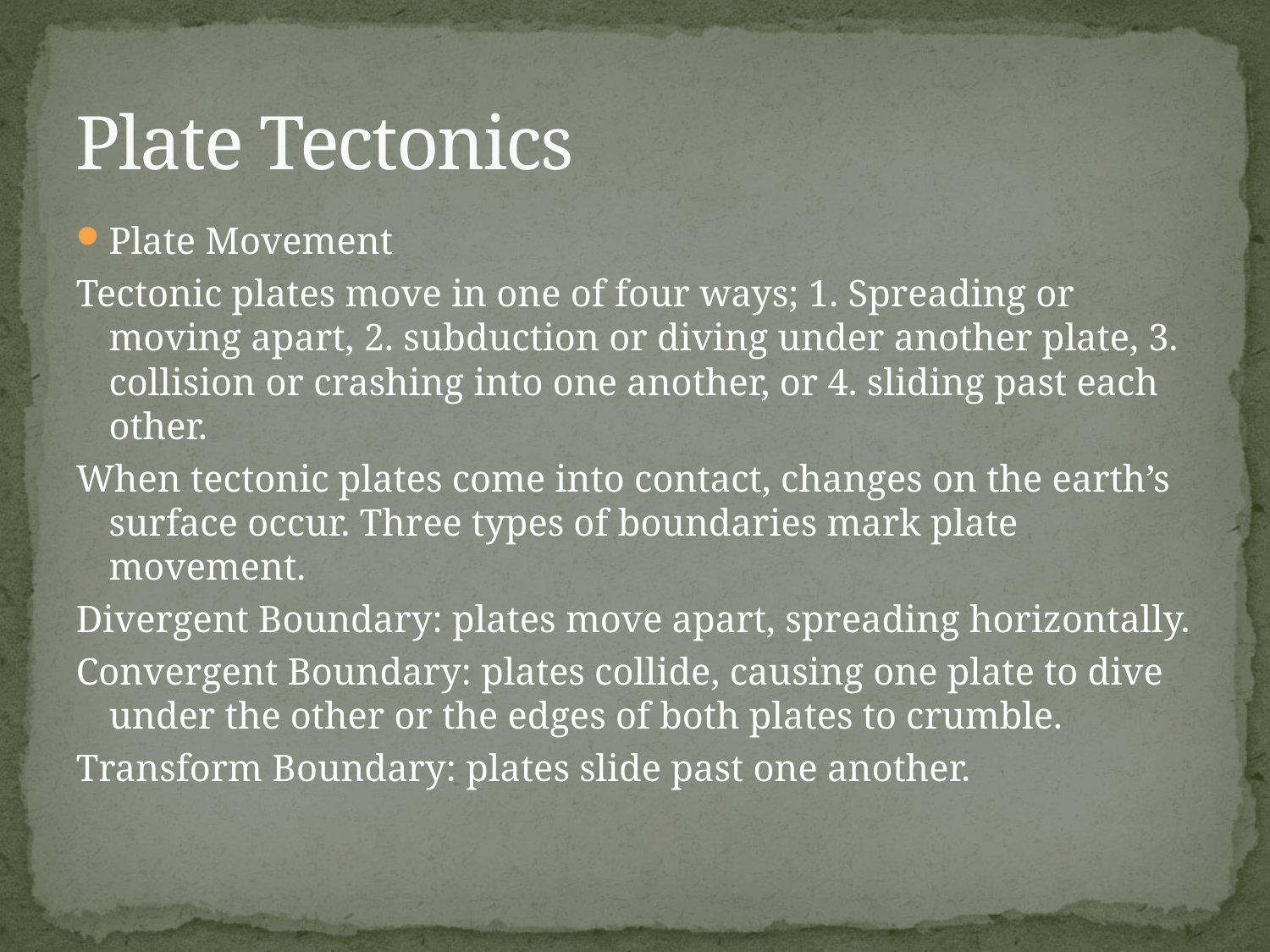

# Plate Tectonics
Plate Movement
Tectonic plates move in one of four ways; 1. Spreading or moving apart, 2. subduction or diving under another plate, 3. collision or crashing into one another, or 4. sliding past each other.
When tectonic plates come into contact, changes on the earth’s surface occur. Three types of boundaries mark plate movement.
Divergent Boundary: plates move apart, spreading horizontally.
Convergent Boundary: plates collide, causing one plate to dive under the other or the edges of both plates to crumble.
Transform Boundary: plates slide past one another.